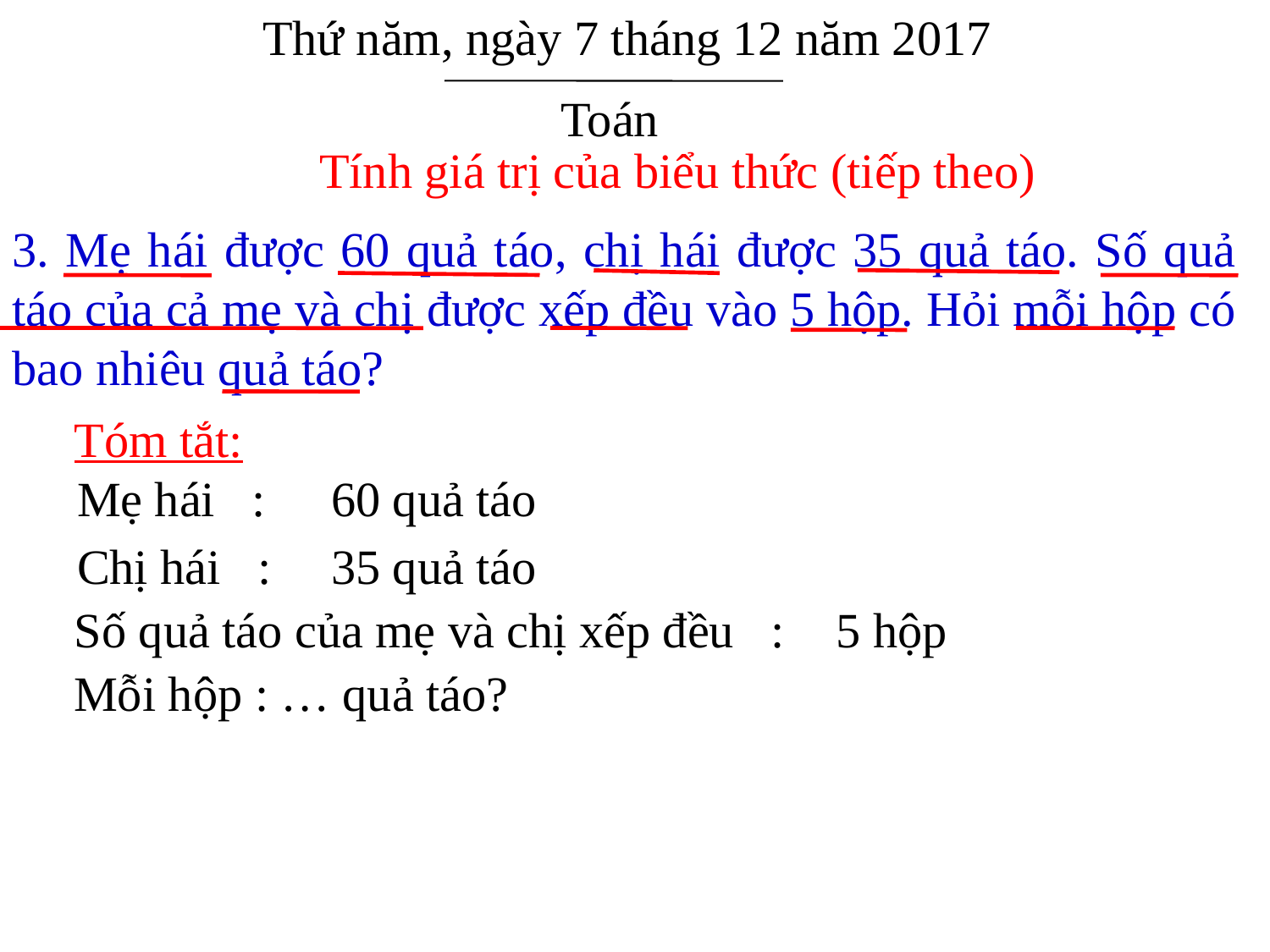

Thứ năm, ngày 7 tháng 12 năm 2017
Toán
Tính giá trị của biểu thức (tiếp theo)
3. Mẹ hái được 60 quả táo, chị hái được 35 quả táo. Số quả táo của cả mẹ và chị được xếp đều vào 5 hộp. Hỏi mỗi hộp có bao nhiêu quả táo?
Tóm tắt:
Mẹ hái   :	60 quả táo
Chị hái   :	35 quả táo
Số quả táo của mẹ và chị xếp đều   :	5 hộp
Mỗi hộp : … quả táo?